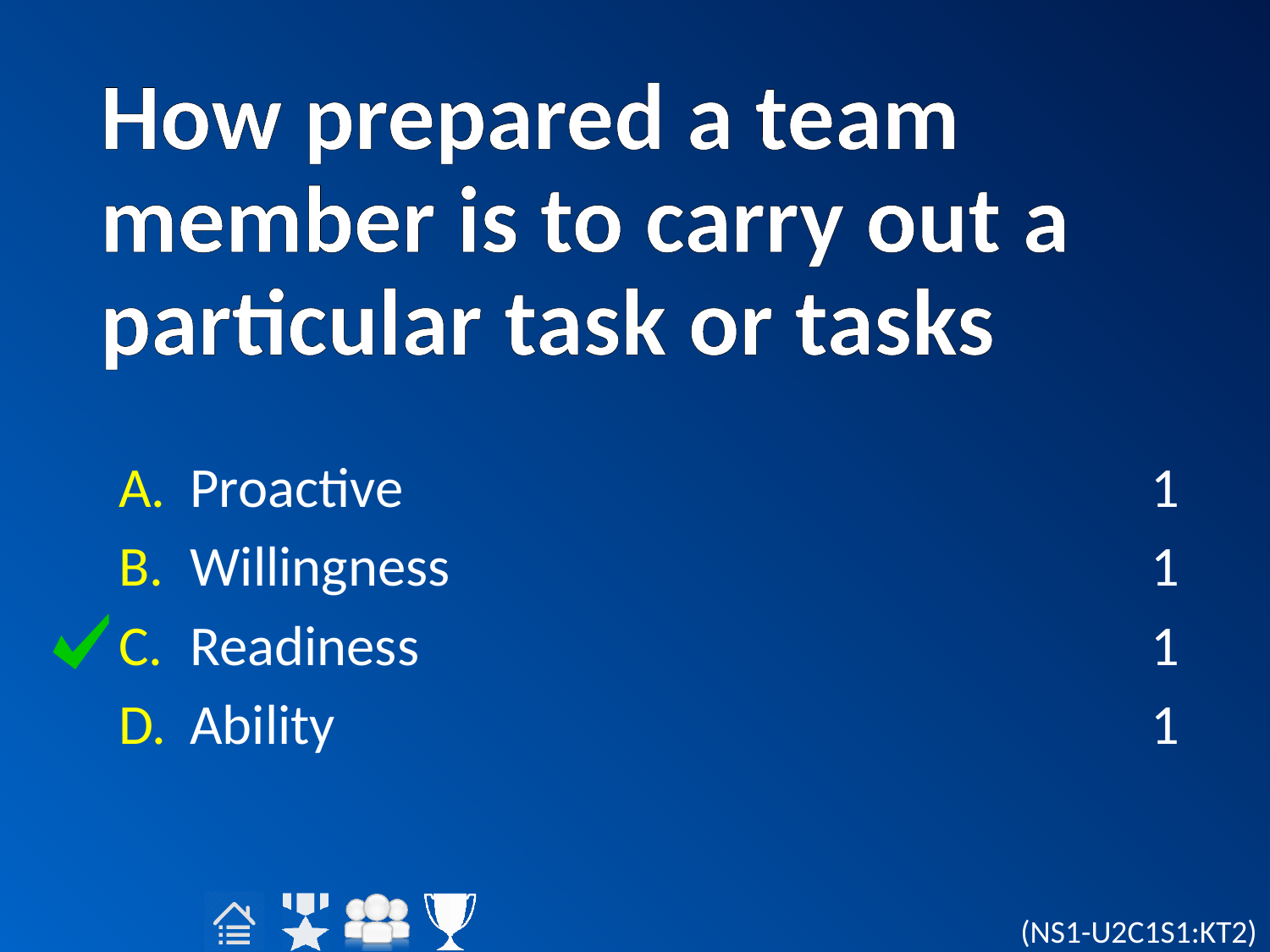

# How prepared a team member is to carry out a particular task or tasks
Proactive
Willingness
Readiness
Ability
1
1
1
1

(NS1-U2C1S1:KT2)